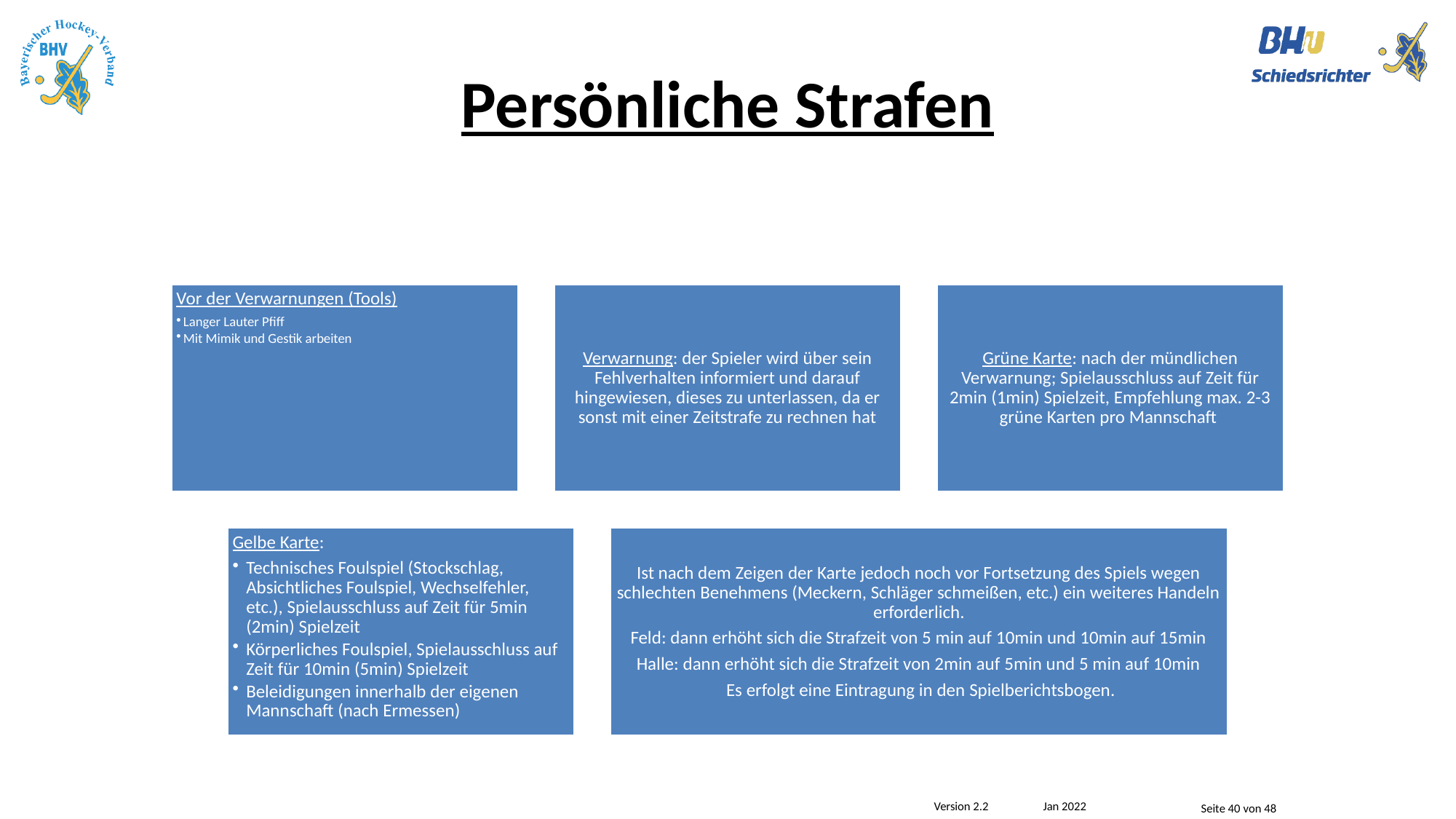

# Persönliche Strafen
Vor der Verwarnungen (Tools)
Langer Lauter Pfiff
Mit Mimik und Gestik arbeiten
Verwarnung: der Spieler wird über sein Fehlverhalten informiert und darauf hingewiesen, dieses zu unterlassen, da er sonst mit einer Zeitstrafe zu rechnen hat
Grüne Karte: nach der mündlichen Verwarnung; Spielausschluss auf Zeit für 2min (1min) Spielzeit, Empfehlung max. 2-3 grüne Karten pro Mannschaft
Gelbe Karte:
Technisches Foulspiel (Stockschlag, Absichtliches Foulspiel, Wechselfehler, etc.), Spielausschluss auf Zeit für 5min (2min) Spielzeit
Körperliches Foulspiel, Spielausschluss auf Zeit für 10min (5min) Spielzeit
Beleidigungen innerhalb der eigenen Mannschaft (nach Ermessen)
Ist nach dem Zeigen der Karte jedoch noch vor Fortsetzung des Spiels wegen schlechten Benehmens (Meckern, Schläger schmeißen, etc.) ein weiteres Handeln erforderlich.
Feld: dann erhöht sich die Strafzeit von 5 min auf 10min und 10min auf 15min
Halle: dann erhöht sich die Strafzeit von 2min auf 5min und 5 min auf 10min
 Es erfolgt eine Eintragung in den Spielberichtsbogen.